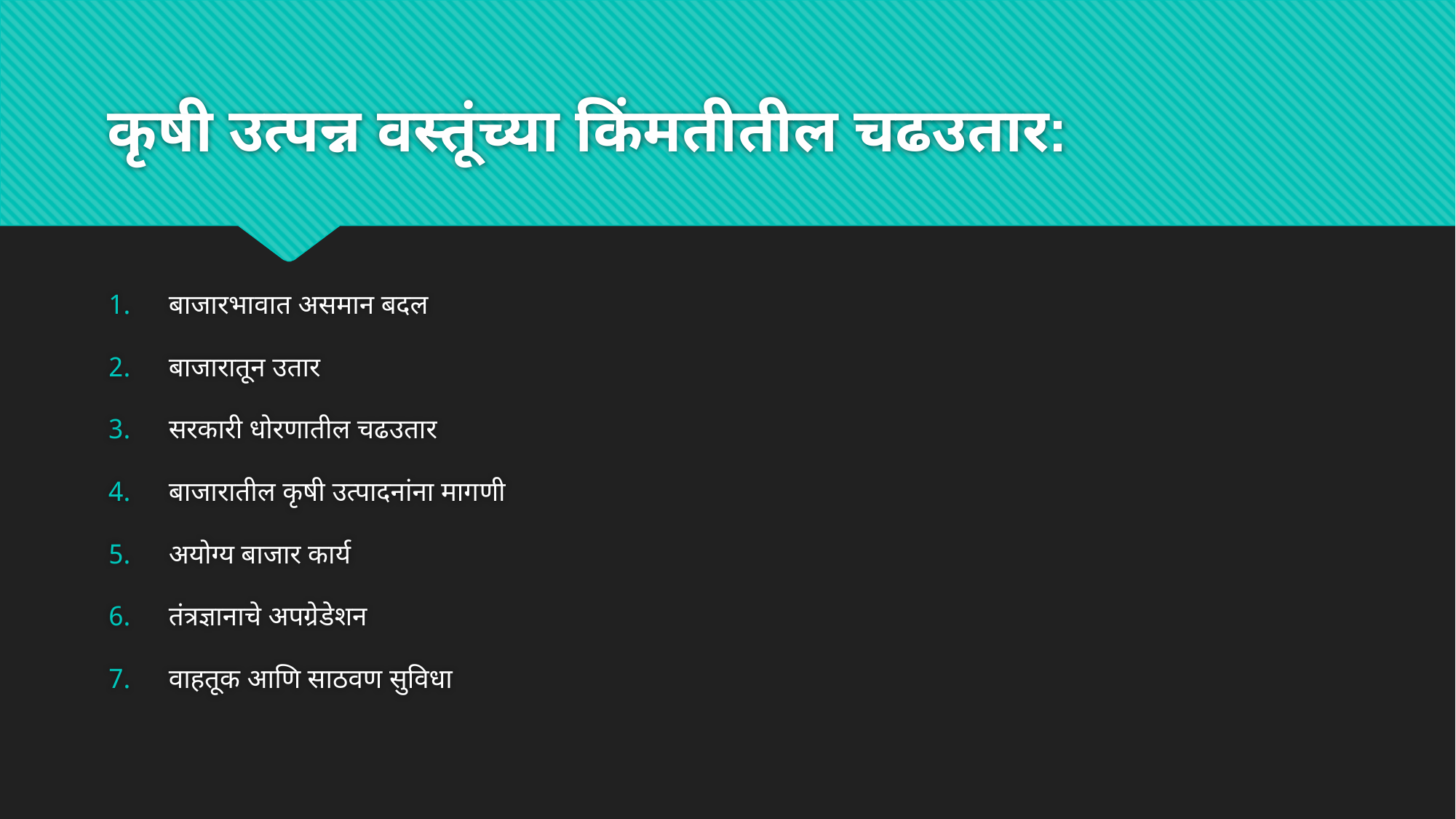

# कृषी उत्पन्न वस्तूंच्या किंमतीतील चढउतार:
बाजारभावात असमान बदल
बाजारातून उतार
सरकारी धोरणातील चढउतार
बाजारातील कृषी उत्पादनांना मागणी
अयोग्य बाजार कार्य
तंत्रज्ञानाचे अपग्रेडेशन
वाहतूक आणि साठवण सुविधा